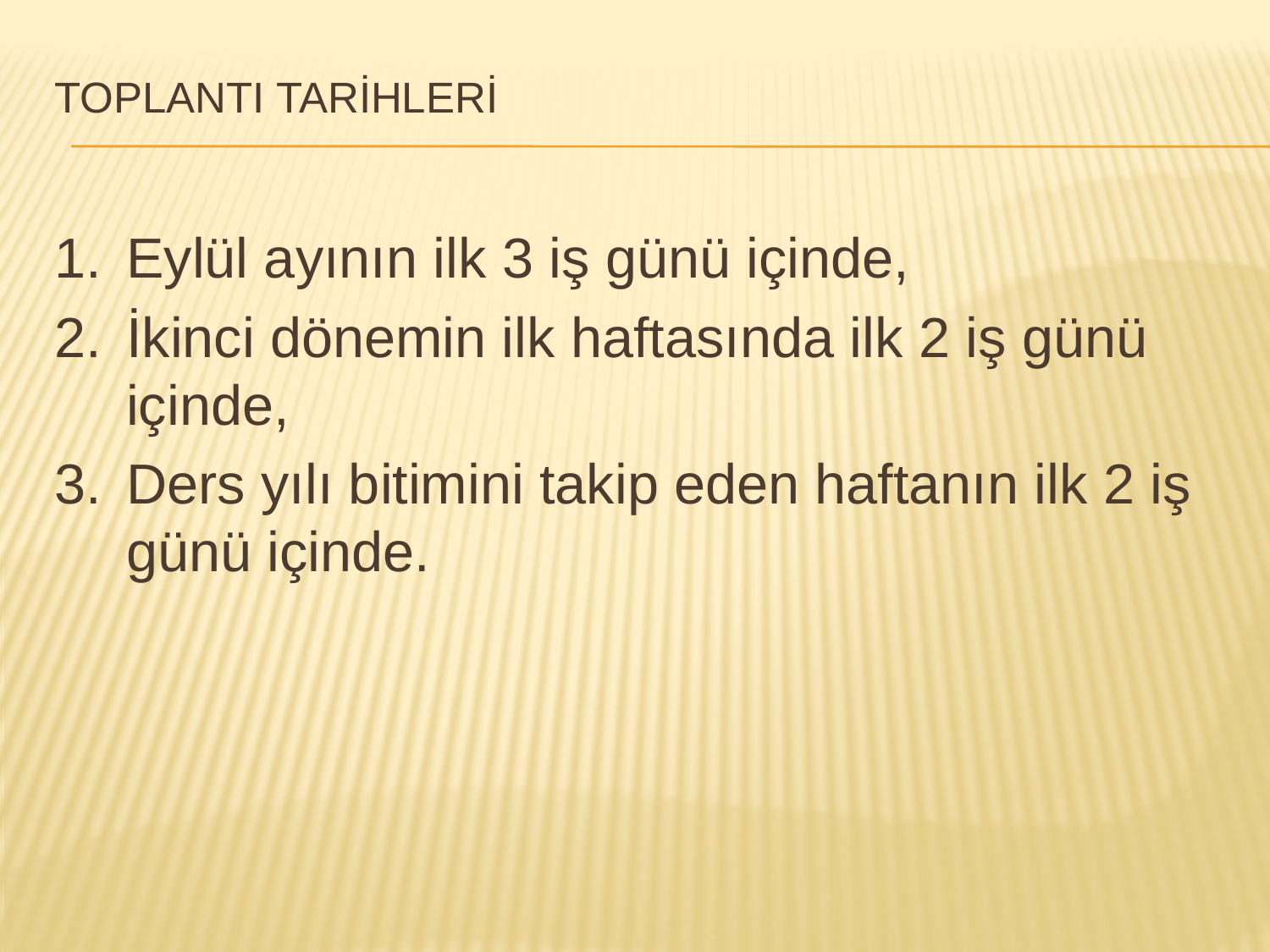

# ToplantI Tarİhlerİ
Eylül ayının ilk 3 iş günü içinde,
İkinci dönemin ilk haftasında ilk 2 iş günü içinde,
Ders yılı bitimini takip eden haftanın ilk 2 iş günü içinde.